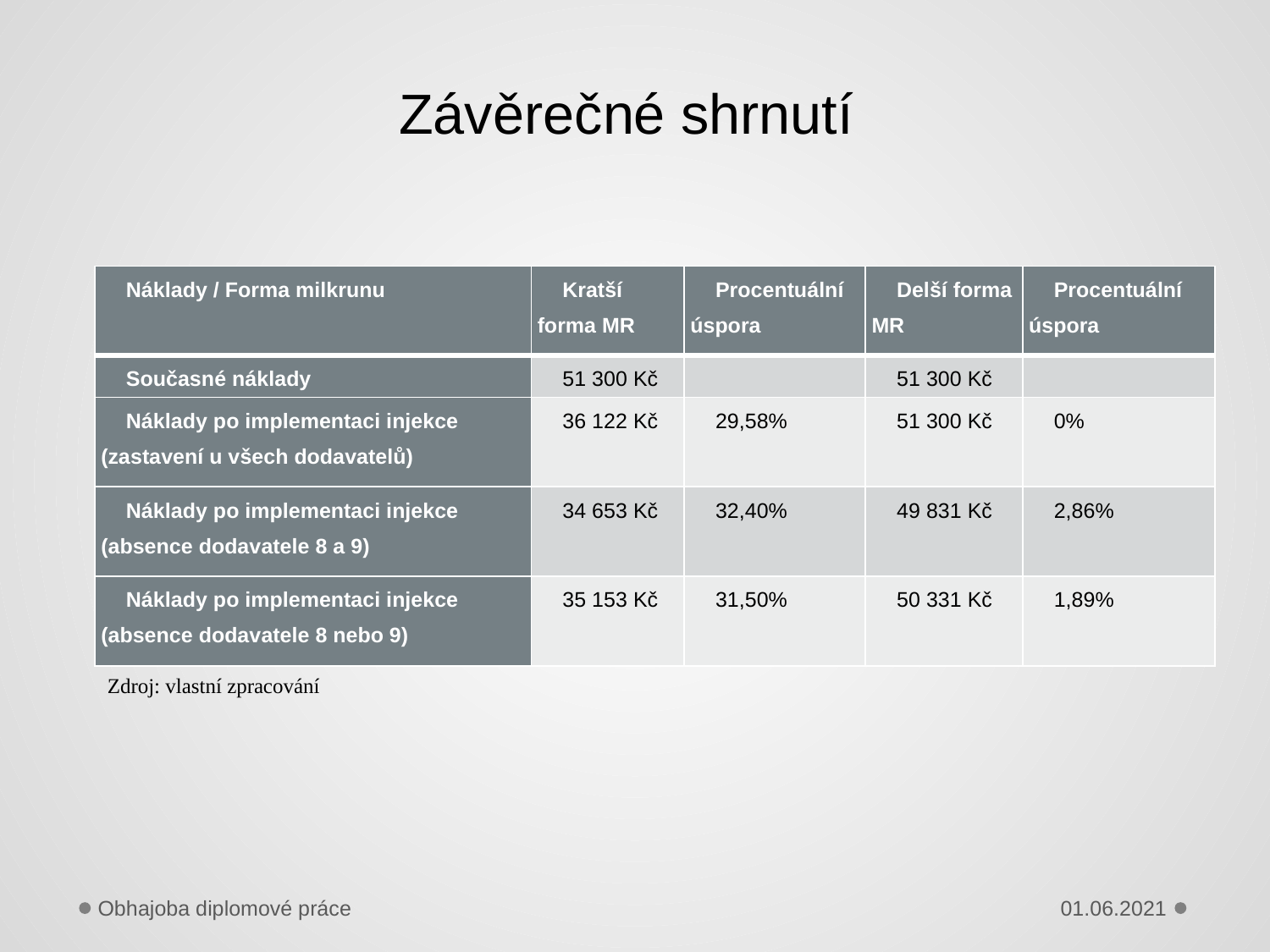

# Závěrečné shrnutí
| Náklady / Forma milkrunu | Kratší forma MR | Procentuální úspora | Delší forma MR | Procentuální úspora |
| --- | --- | --- | --- | --- |
| Současné náklady | 51 300 Kč |  | 51 300 Kč |  |
| Náklady po implementaci injekce (zastavení u všech dodavatelů) | 36 122 Kč | 29,58% | 51 300 Kč | 0% |
| Náklady po implementaci injekce (absence dodavatele 8 a 9) | 34 653 Kč | 32,40% | 49 831 Kč | 2,86% |
| Náklady po implementaci injekce (absence dodavatele 8 nebo 9) | 35 153 Kč | 31,50% | 50 331 Kč | 1,89% |
Zdroj: vlastní zpracování
Obhajoba diplomové práce
01.06.2021